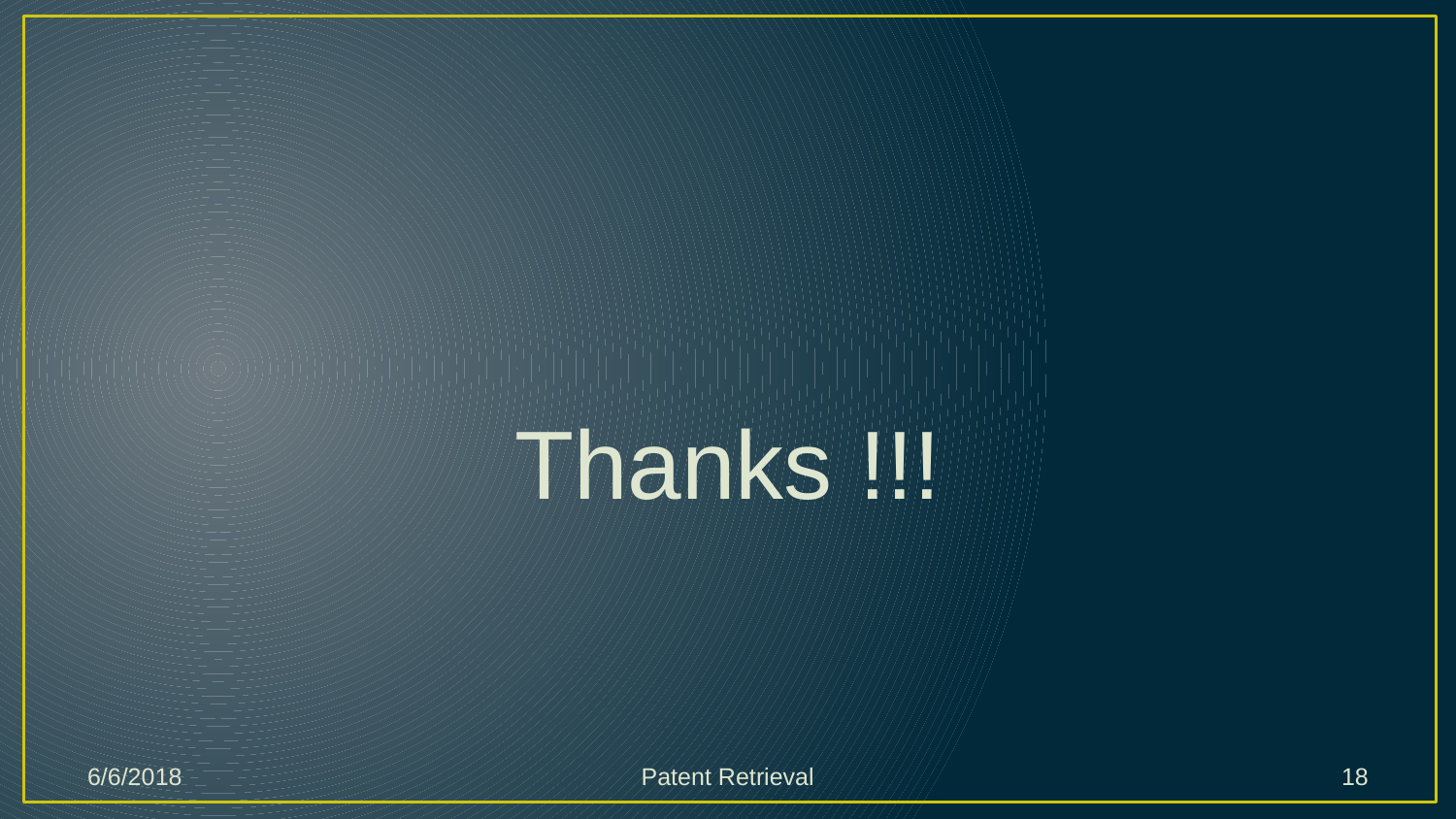

#

Thanks !!!
6/6/2018
Patent Retrieval
18